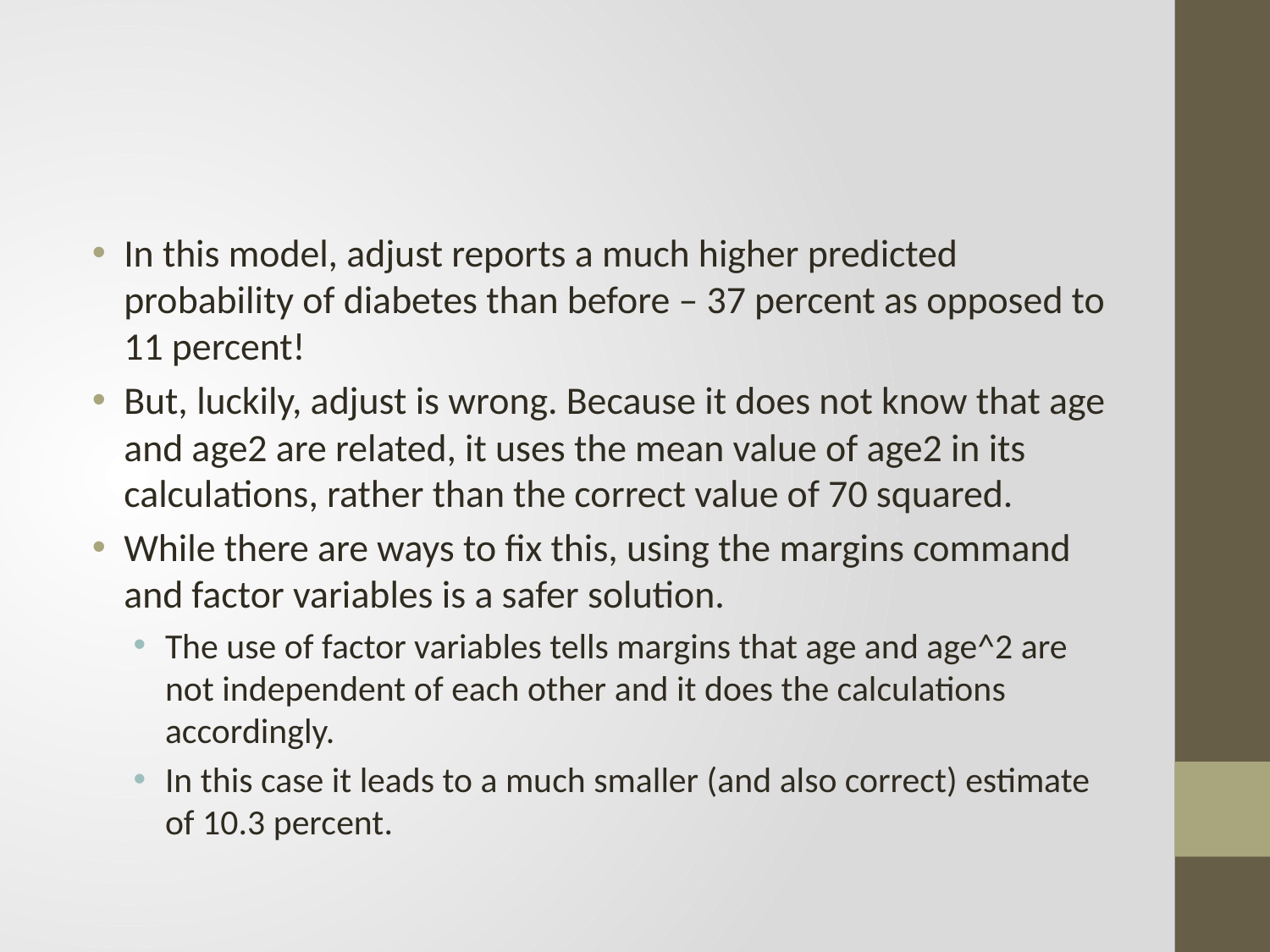

#
In this model, adjust reports a much higher predicted probability of diabetes than before – 37 percent as opposed to 11 percent!
But, luckily, adjust is wrong. Because it does not know that age and age2 are related, it uses the mean value of age2 in its calculations, rather than the correct value of 70 squared.
While there are ways to fix this, using the margins command and factor variables is a safer solution.
The use of factor variables tells margins that age and age^2 are not independent of each other and it does the calculations accordingly.
In this case it leads to a much smaller (and also correct) estimate of 10.3 percent.